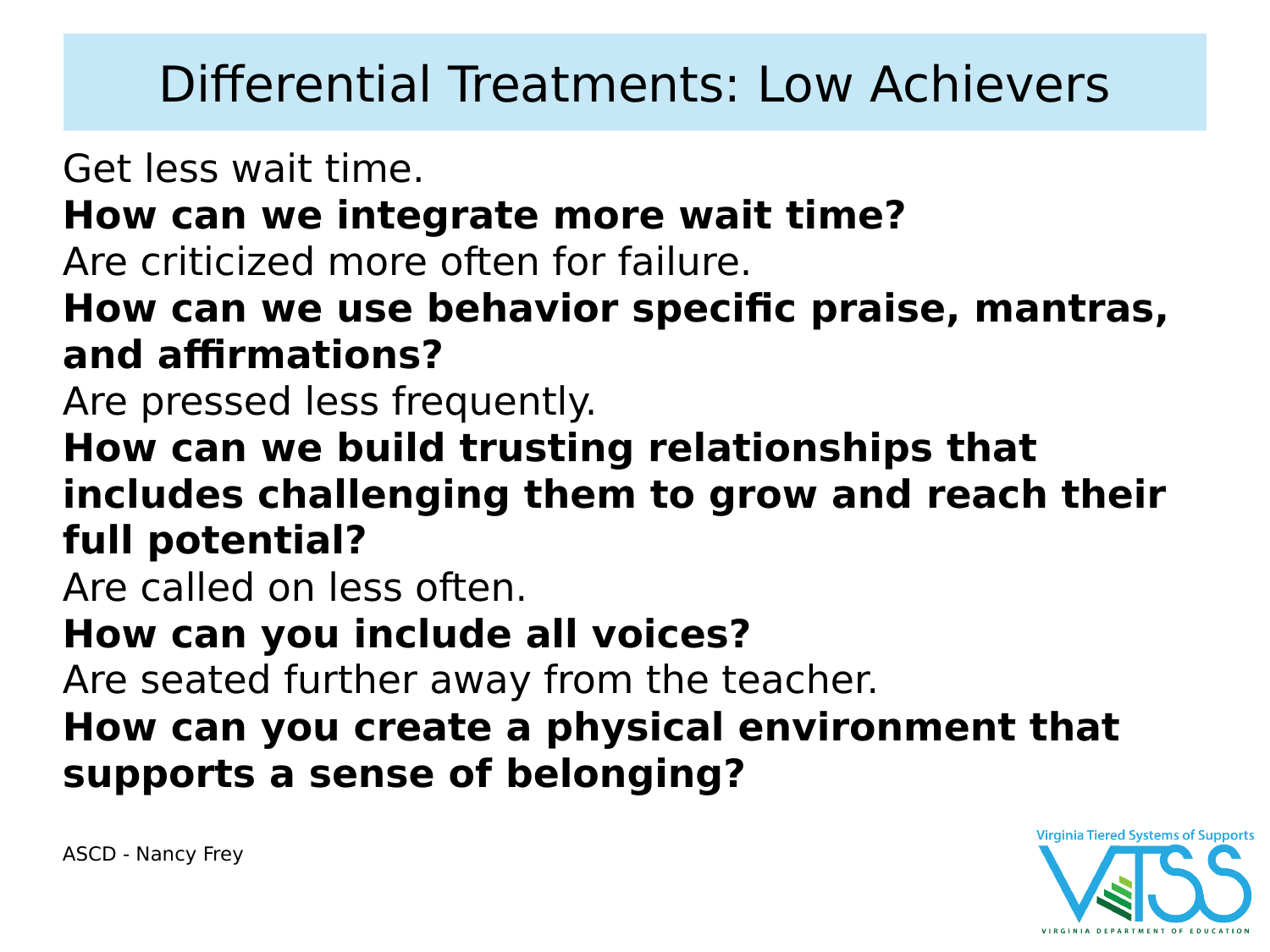

# Differential Treatments: Low Achievers
Get less wait time.
How can we integrate more wait time?
Are criticized more often for failure.
How can we use behavior specific praise, mantras, and affirmations?
Are pressed less frequently.
How can we build trusting relationships that includes challenging them to grow and reach their full potential?
Are called on less often.
How can you include all voices?
Are seated further away from the teacher.
How can you create a physical environment that supports a sense of belonging?

ASCD - Nancy Frey